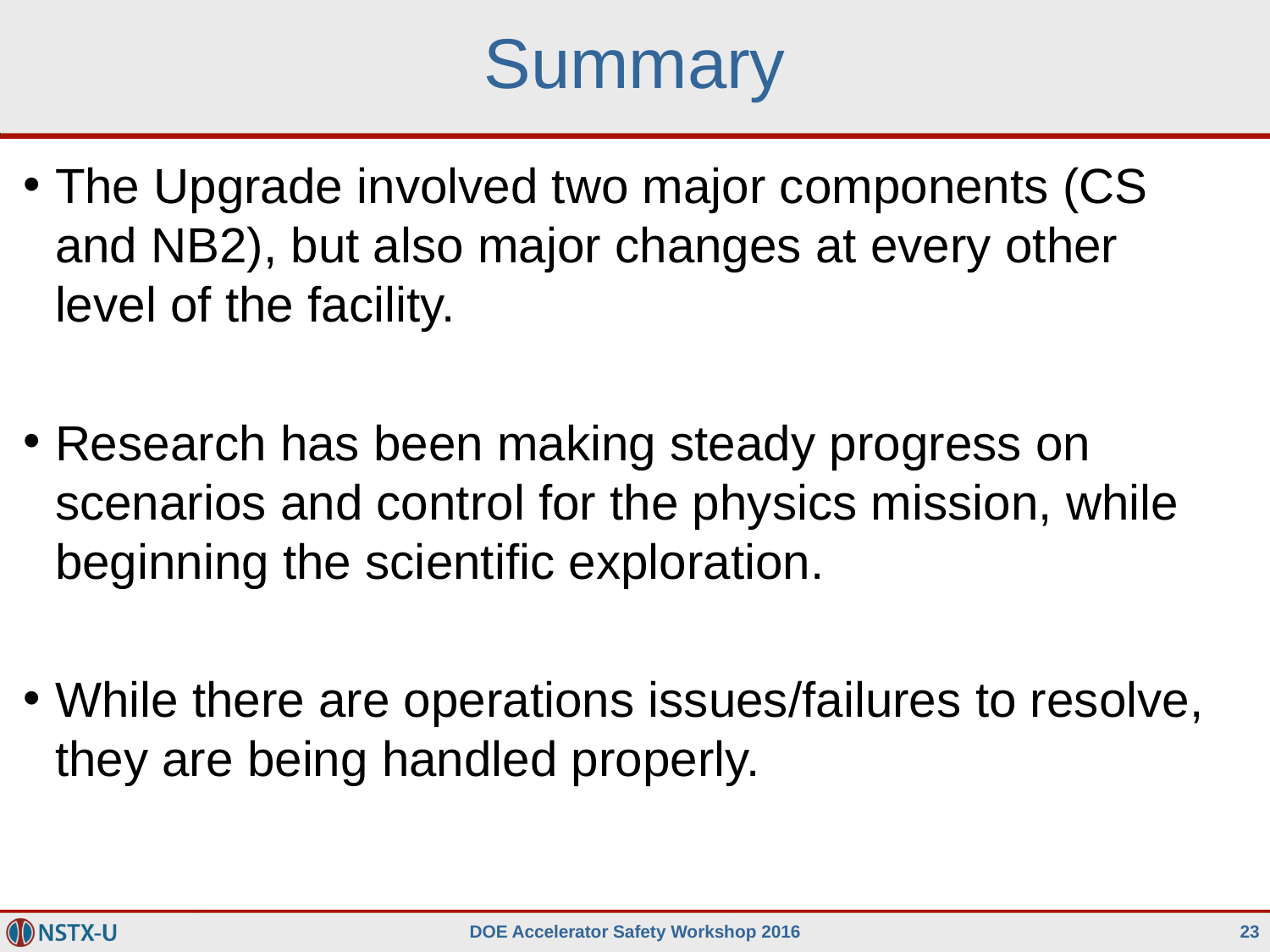

# Summary
The Upgrade involved two major components (CS and NB2), but also major changes at every other level of the facility.

Research has been making steady progress on scenarios and control for the physics mission, while beginning the scientific exploration.

While there are operations issues/failures to resolve, they are being handled properly.